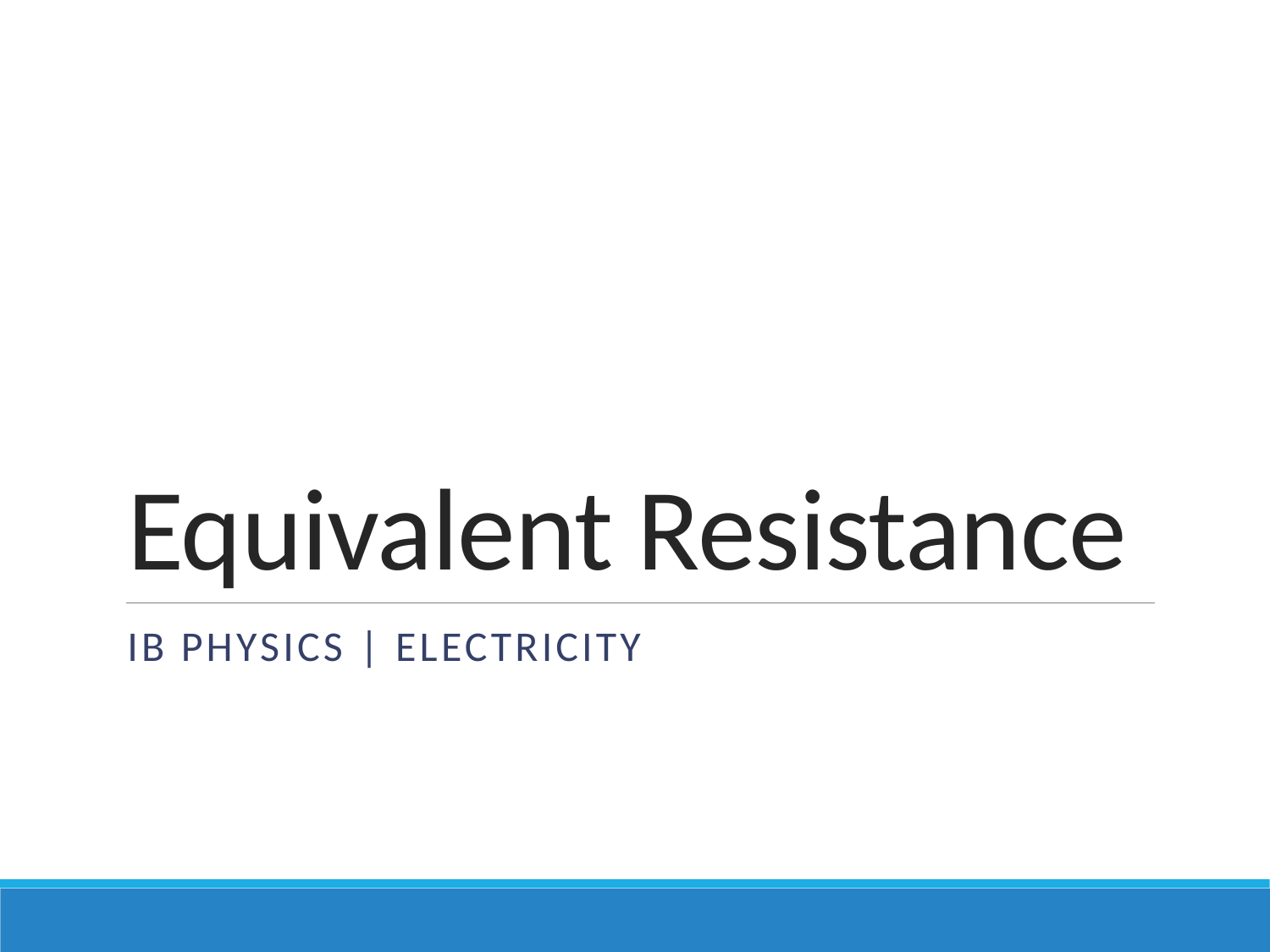

# Equivalent Resistance
IB Physics | Electricity